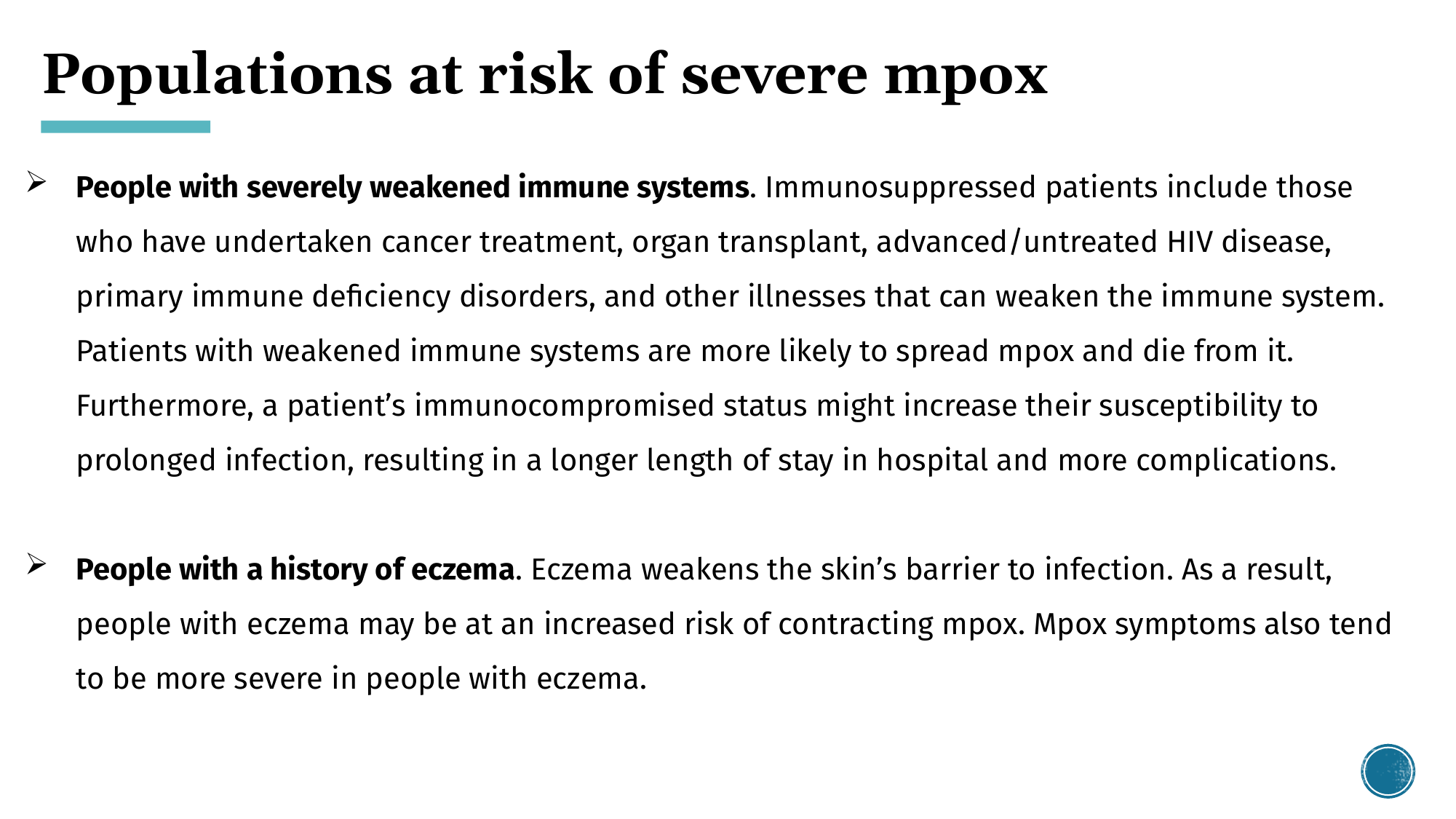

# Populations at risk of severe mpox

People with severely weakened immune systems. Immunosuppressed patients include those who have undertaken cancer treatment, organ transplant, advanced/untreated HIV disease, primary immune deficiency disorders, and other illnesses that can weaken the immune system. Patients with weakened immune systems are more likely to spread mpox and die from it. Furthermore, a patient’s immunocompromised status might increase their susceptibility to prolonged infection, resulting in a longer length of stay in hospital and more complications.

People with a history of eczema. Eczema weakens the skin’s barrier to infection. As a result, people with eczema may be at an increased risk of contracting mpox. Mpox symptoms also tend to be more severe in people with eczema.